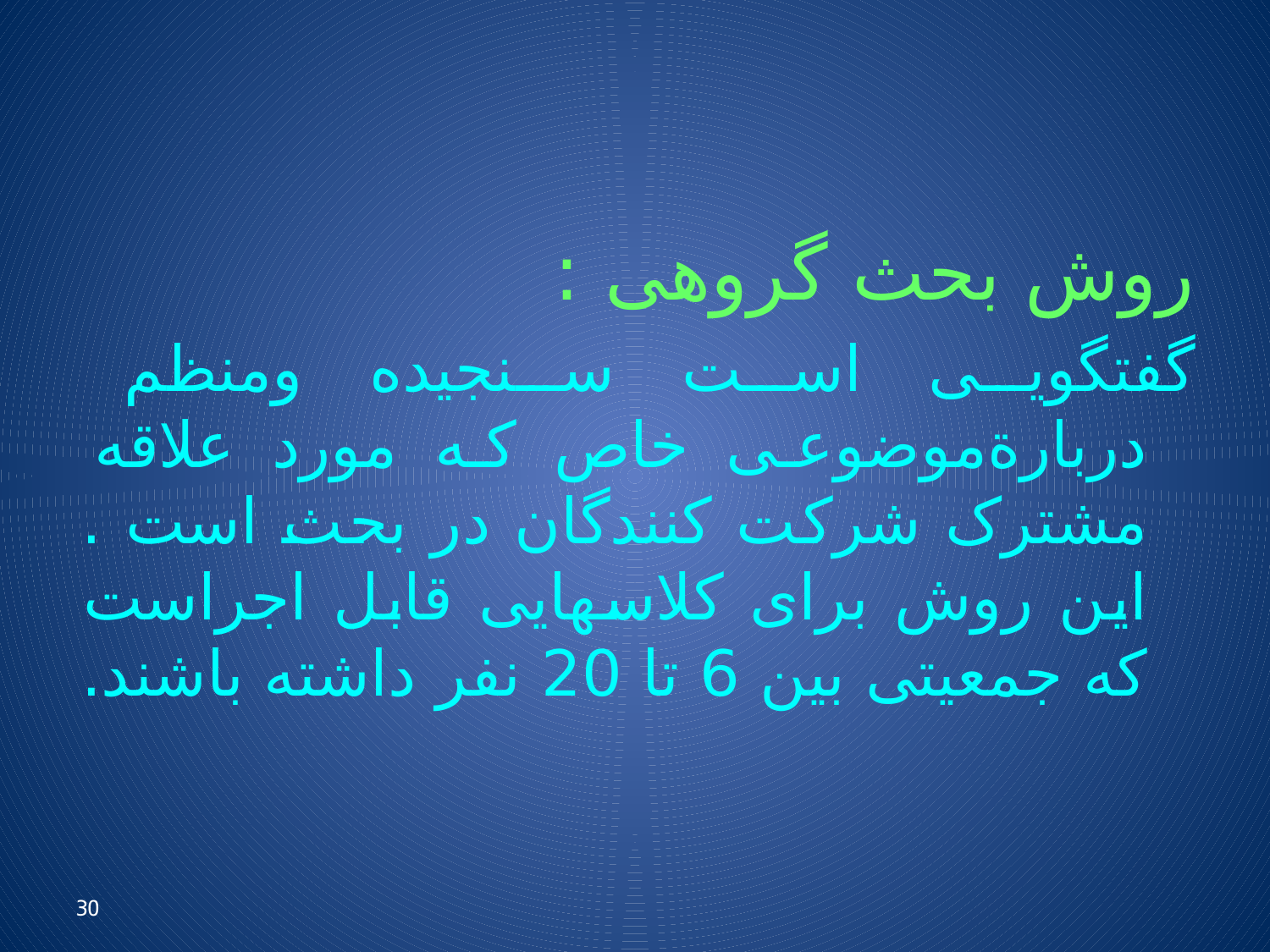

روش بحث گروهی :
گفتگویی است سنجیده ومنظم دربارةموضوعی خاص که مورد علاقه مشترک شرکت کنندگان در بحث است . این روش برای کلاسهایی قابل اجراست که جمعیتی بین 6 تا 20 نفر داشته باشند.
30